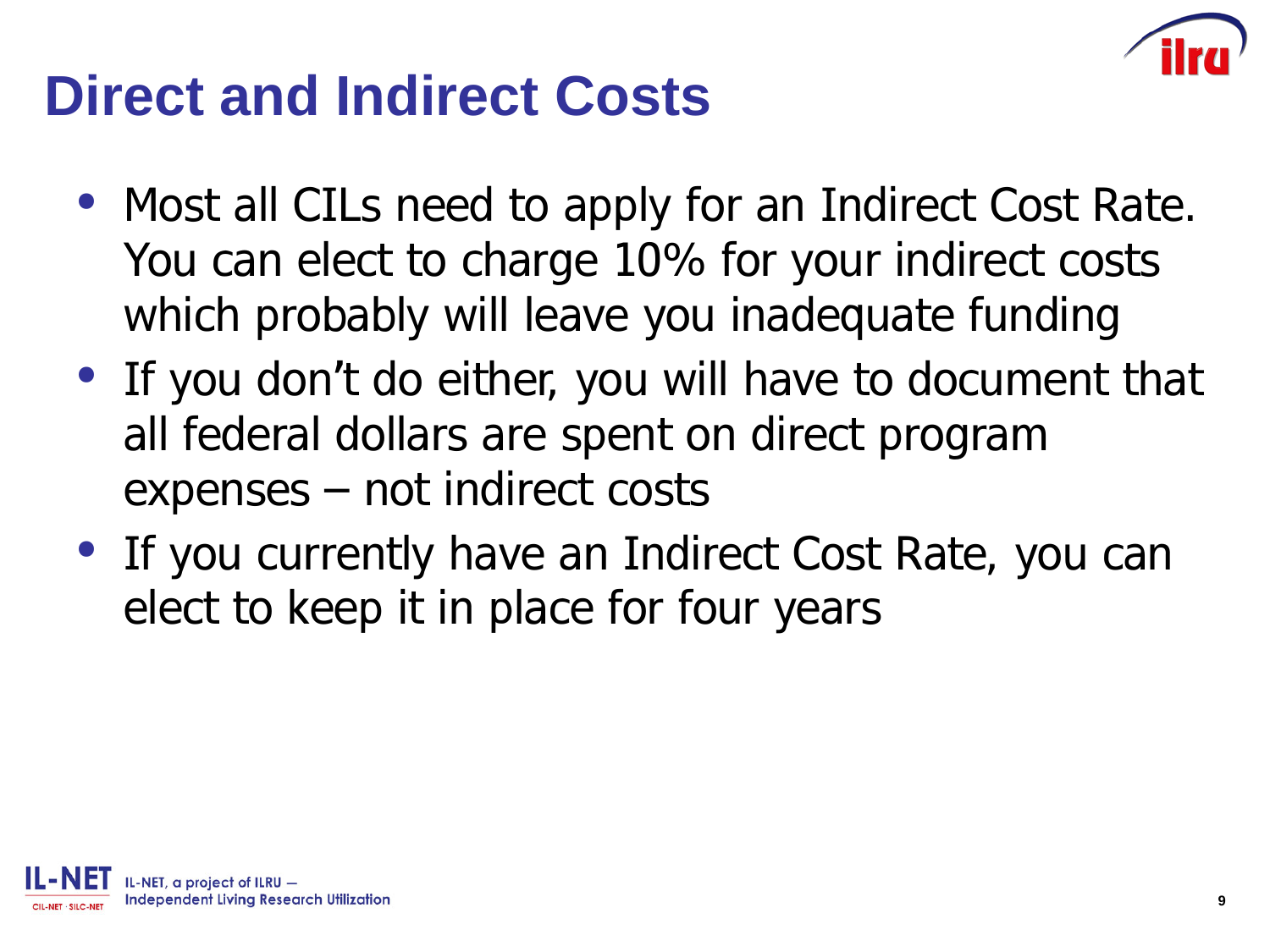

# Direct and Indirect Costs
Most all CILs need to apply for an Indirect Cost Rate. You can elect to charge 10% for your indirect costs which probably will leave you inadequate funding
If you don’t do either, you will have to document that all federal dollars are spent on direct program expenses – not indirect costs
If you currently have an Indirect Cost Rate, you can elect to keep it in place for four years